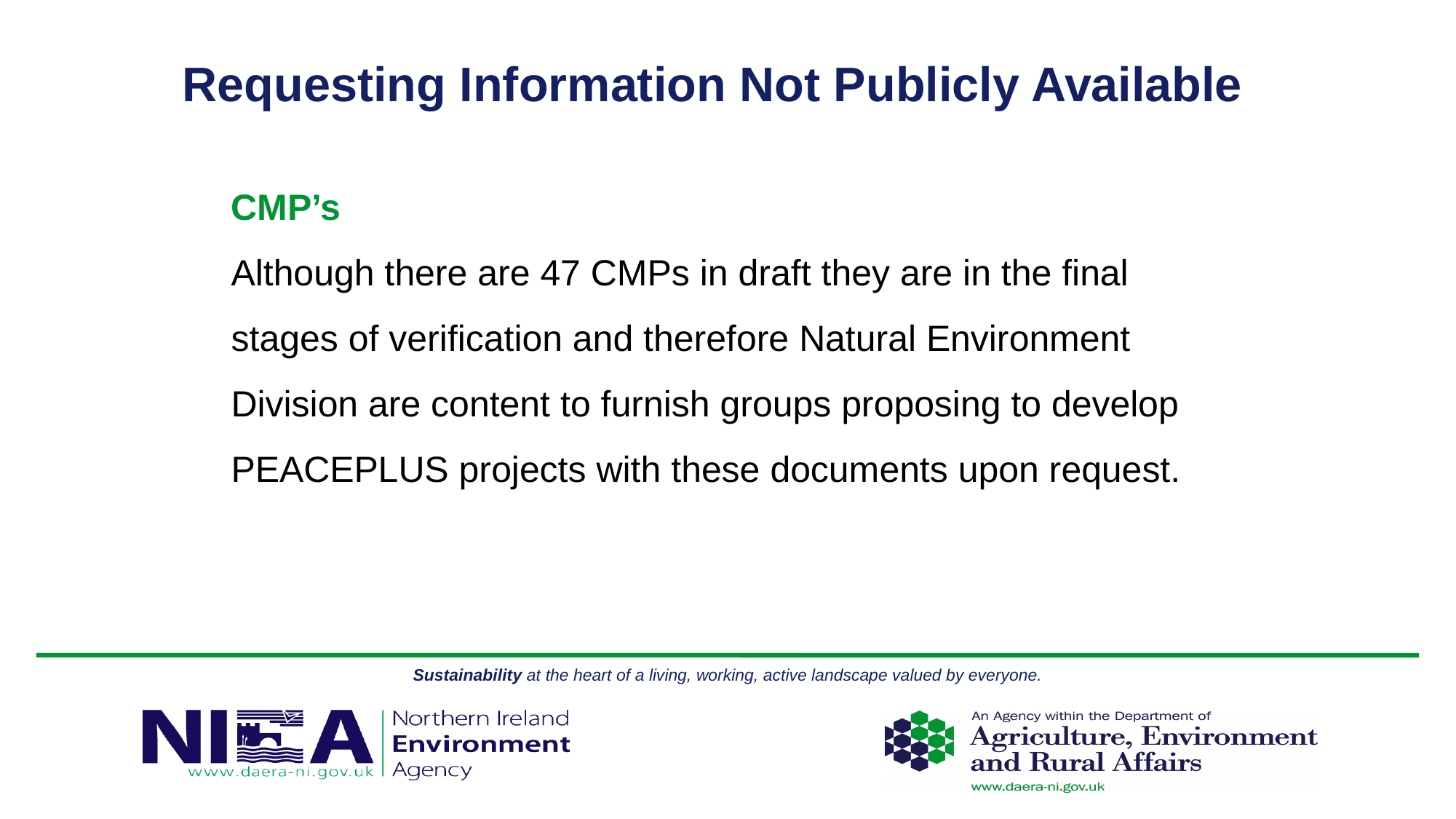

# Requesting Information Not Publicly Available
CMP’s
Although there are 47 CMPs in draft they are in the final stages of verification and therefore Natural Environment Division are content to furnish groups proposing to develop PEACEPLUS projects with these documents upon request.